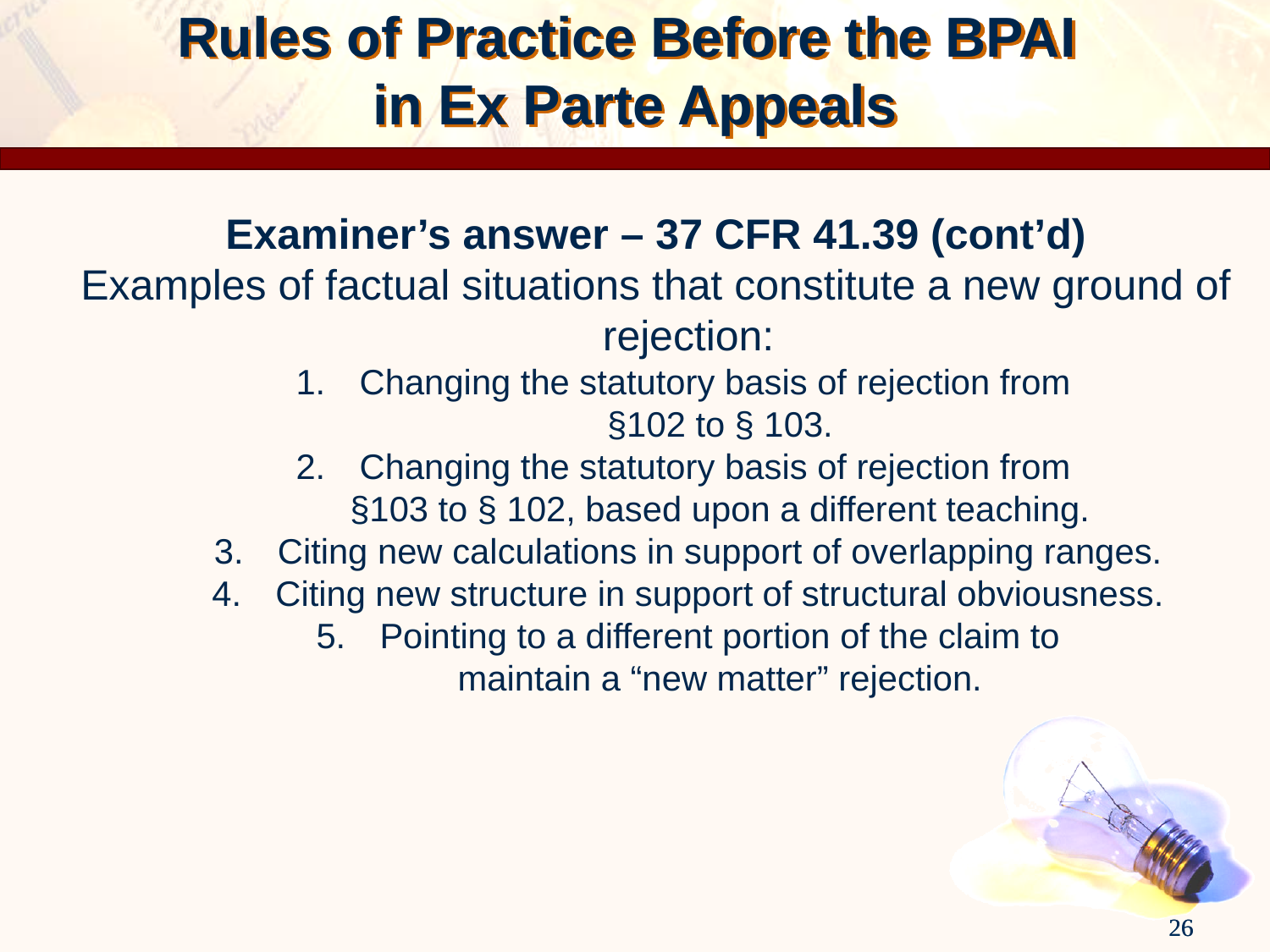

Rules of Practice Before the BPAI
in Ex Parte Appeals
Examiner’s answer – 37 CFR 41.39 (cont’d)
Examples of factual situations that constitute a new ground of rejection:
Changing the statutory basis of rejection from
§102 to § 103.
Changing the statutory basis of rejection from
§103 to § 102, based upon a different teaching.
Citing new calculations in support of overlapping ranges.
Citing new structure in support of structural obviousness.
Pointing to a different portion of the claim to
maintain a “new matter” rejection.
26
26